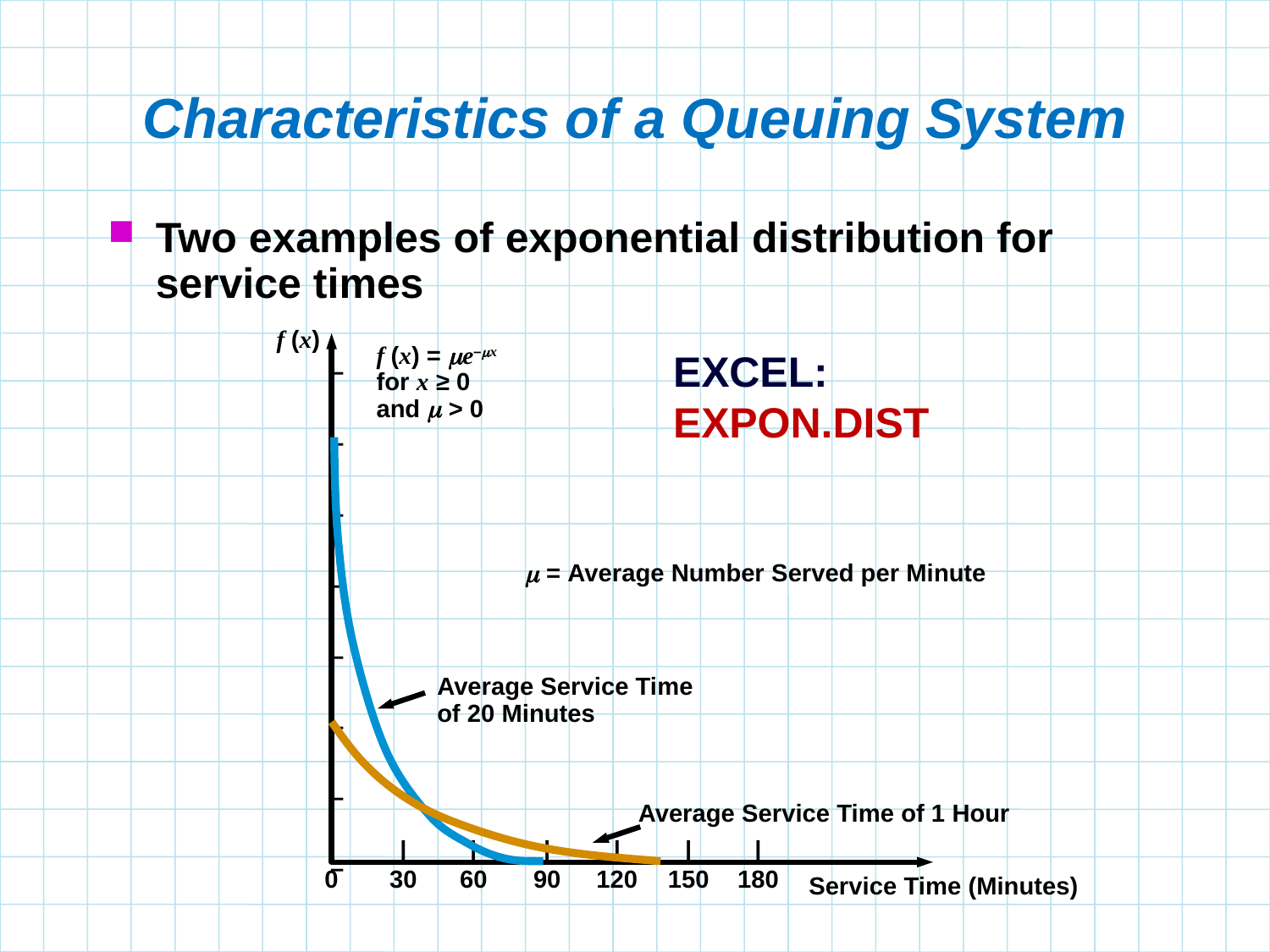

# Characteristics of a Queuing System
Two examples of exponential distribution for service times
–
–
–
–
–
–
–
–
f (x)

|
0
|
30
|
60
|
90
|
120
|
150
|
180
Service Time (Minutes)
f (x) = μe–μx
for x ≥ 0
and μ > 0
EXCEL: EXPON.DIST

μ = Average Number Served per Minute
Average Service Time of 20 Minutes

Average Service Time of 1 Hour